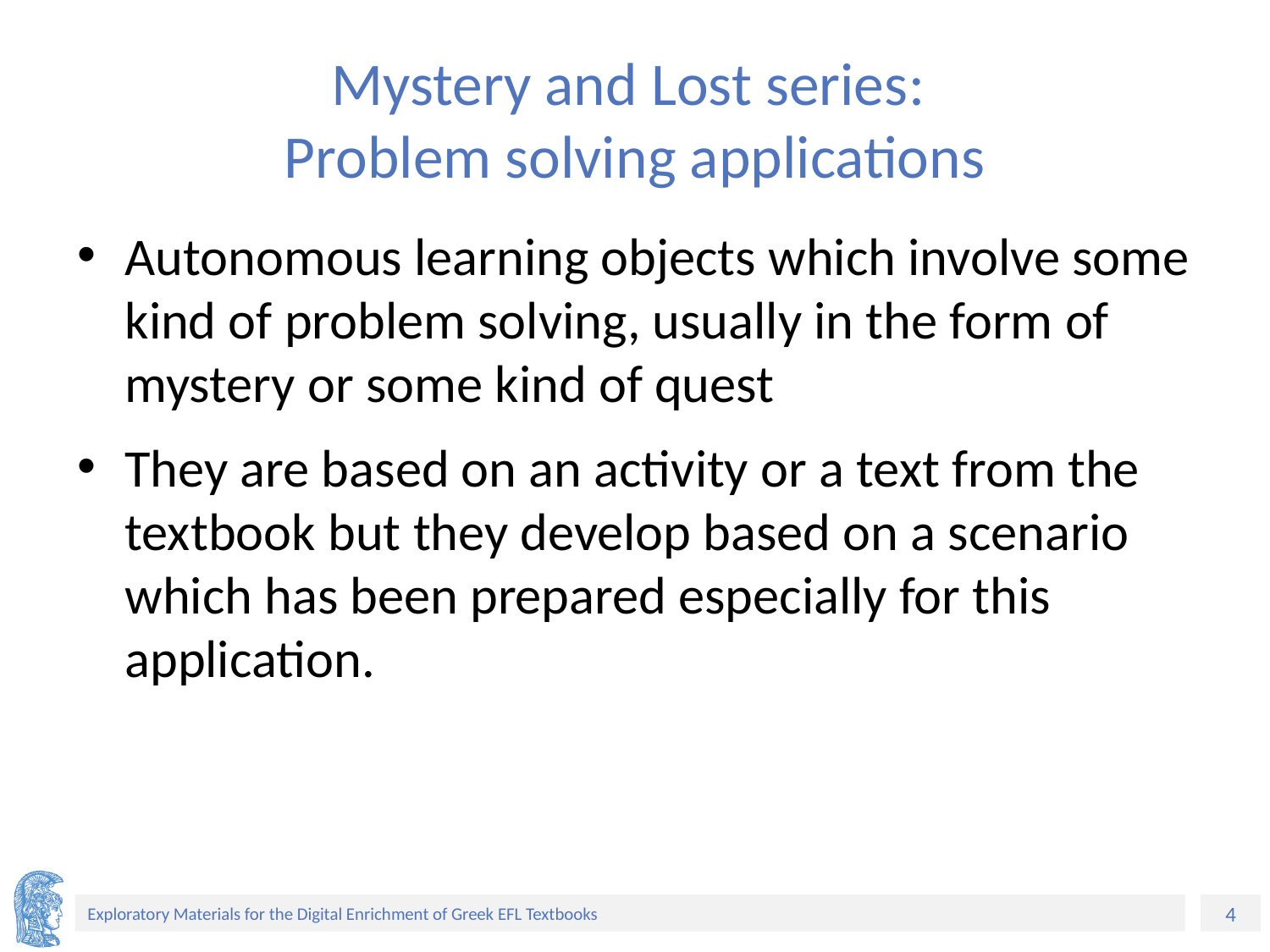

# Mystery and Lost series: Problem solving applications
Autonomous learning objects which involve some kind of problem solving, usually in the form of mystery or some kind of quest
They are based on an activity or a text from the textbook but they develop based on a scenario which has been prepared especially for this application.